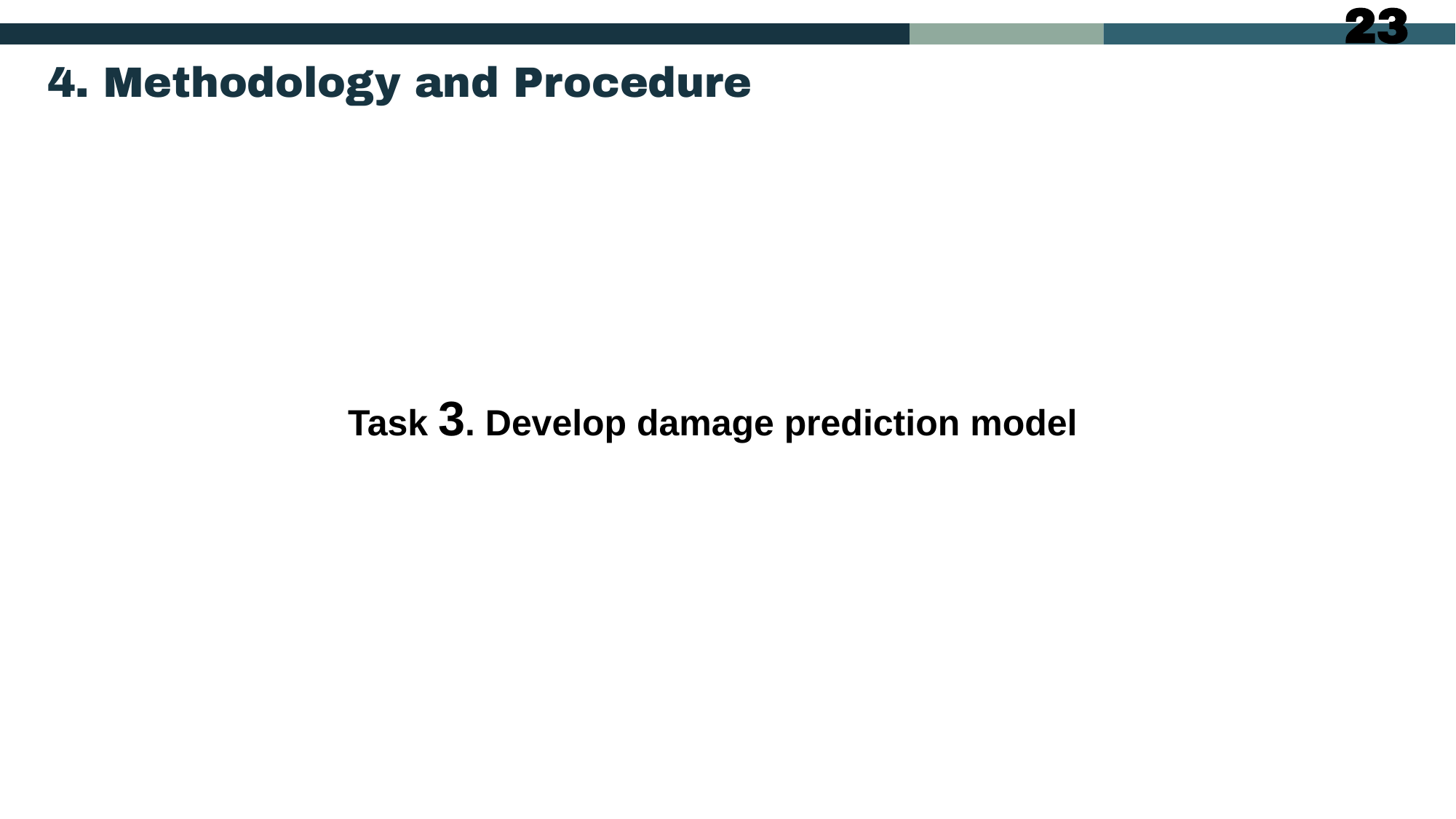

# 4. Methodology and Procedure
Task 3. Develop damage prediction model